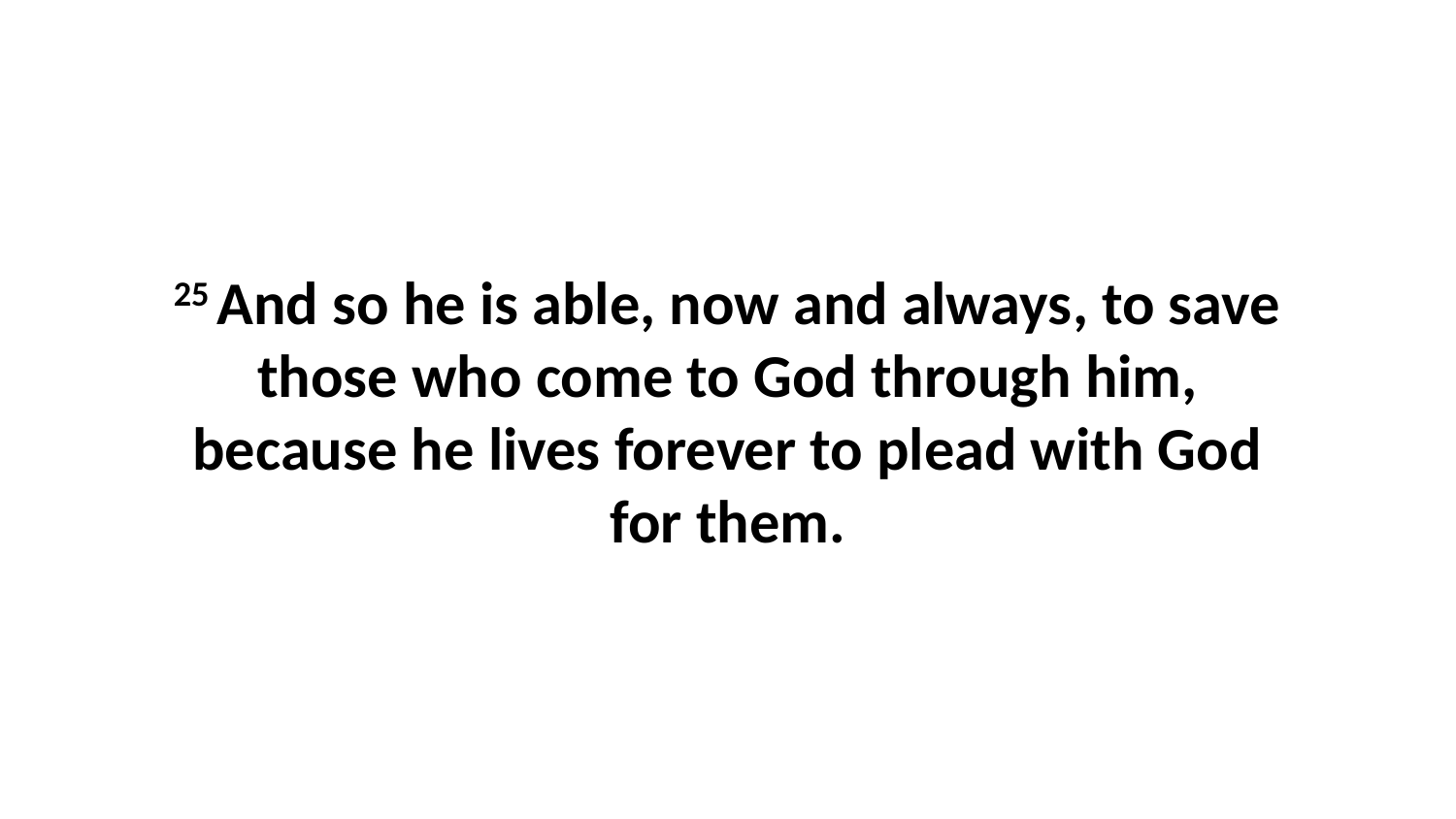

25 And so he is able, now and always, to save those who come to God through him, because he lives forever to plead with God for them.